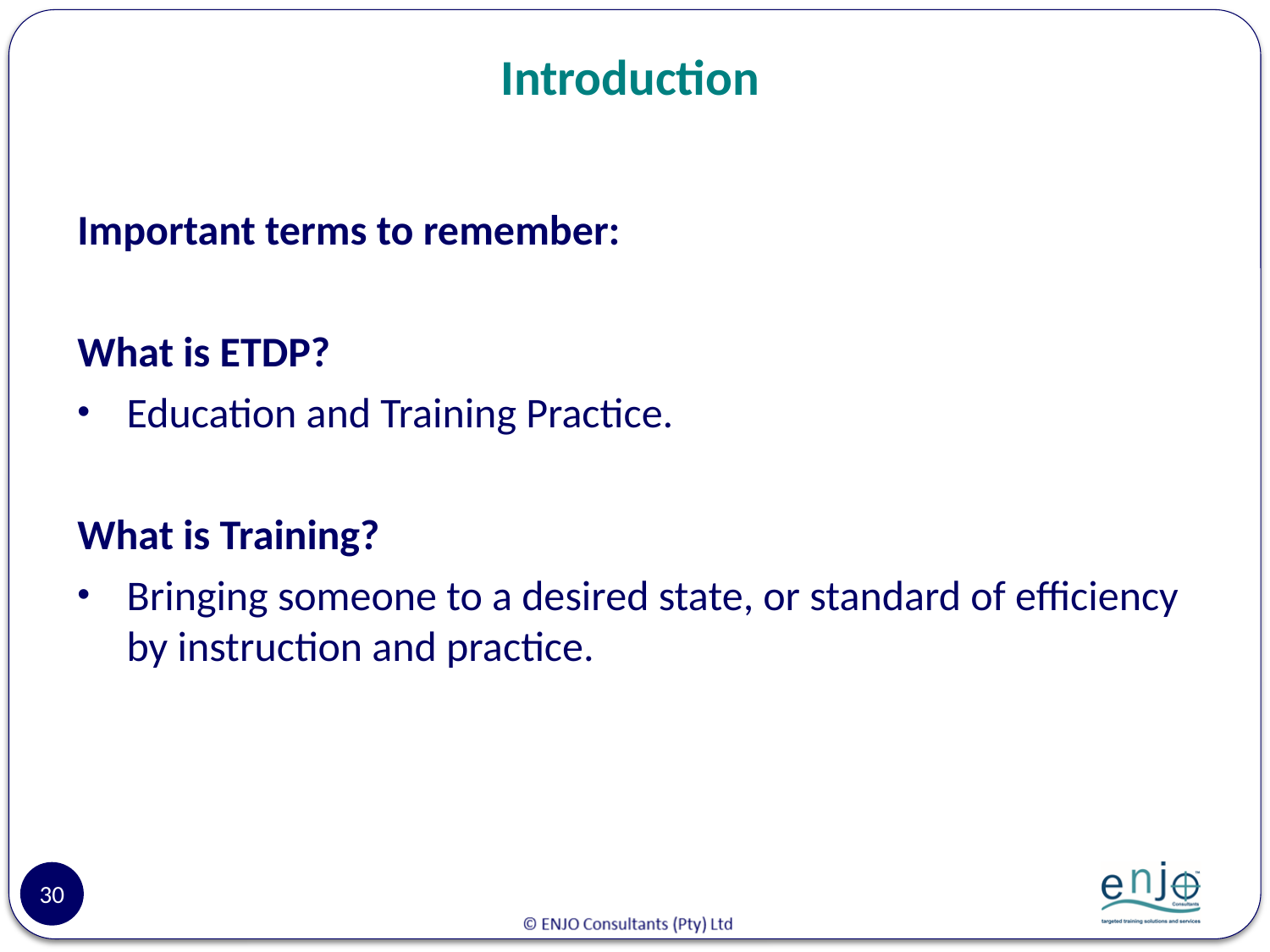

# Introduction
Important terms to remember:

What is ETDP?
Education and Training Practice.

What is Training?
Bringing someone to a desired state, or standard of efficiency by instruction and practice.

30